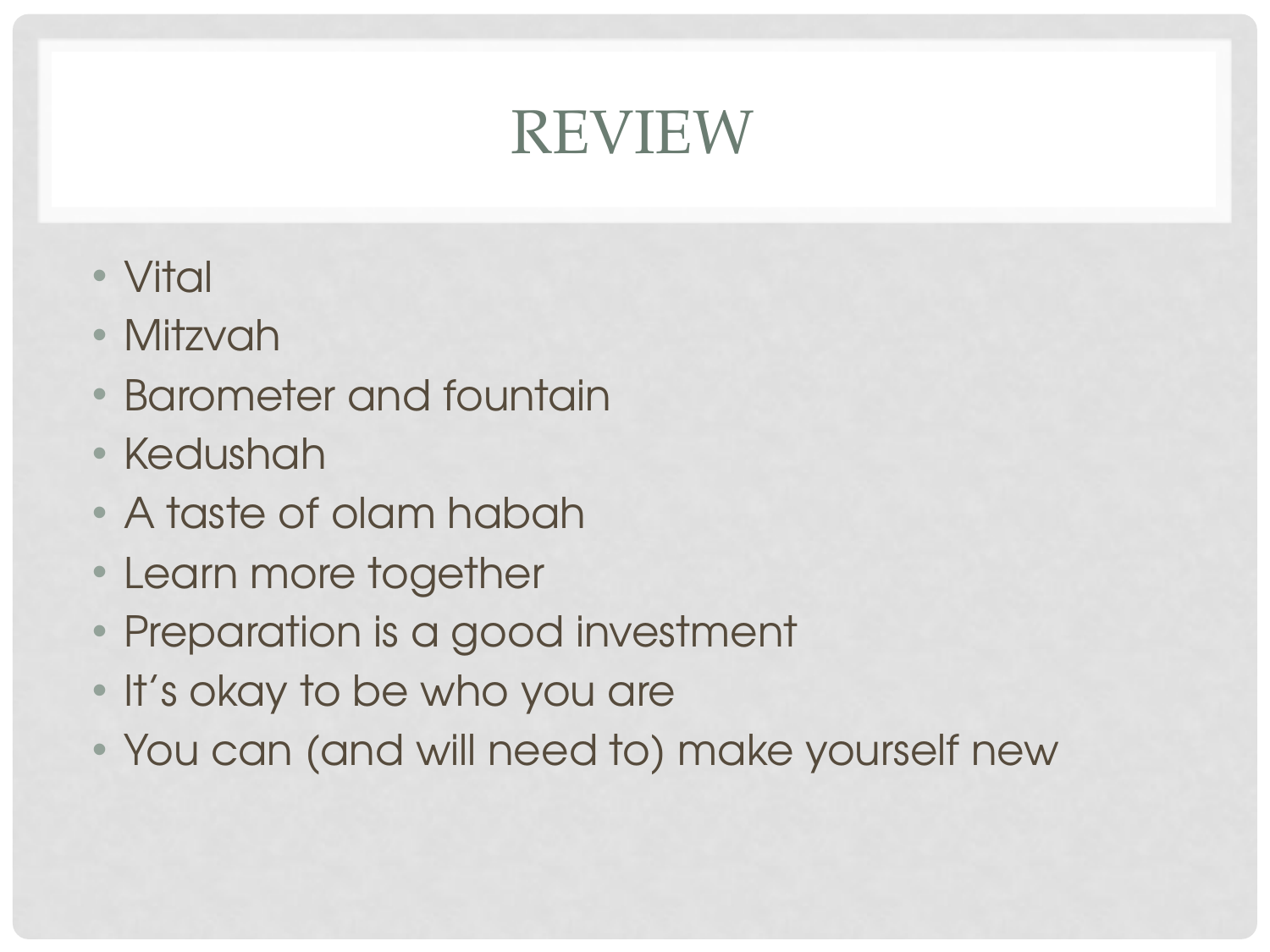

# Review
Vital
Mitzvah
Barometer and fountain
Kedushah
A taste of olam habah
Learn more together
Preparation is a good investment
It’s okay to be who you are
You can (and will need to) make yourself new